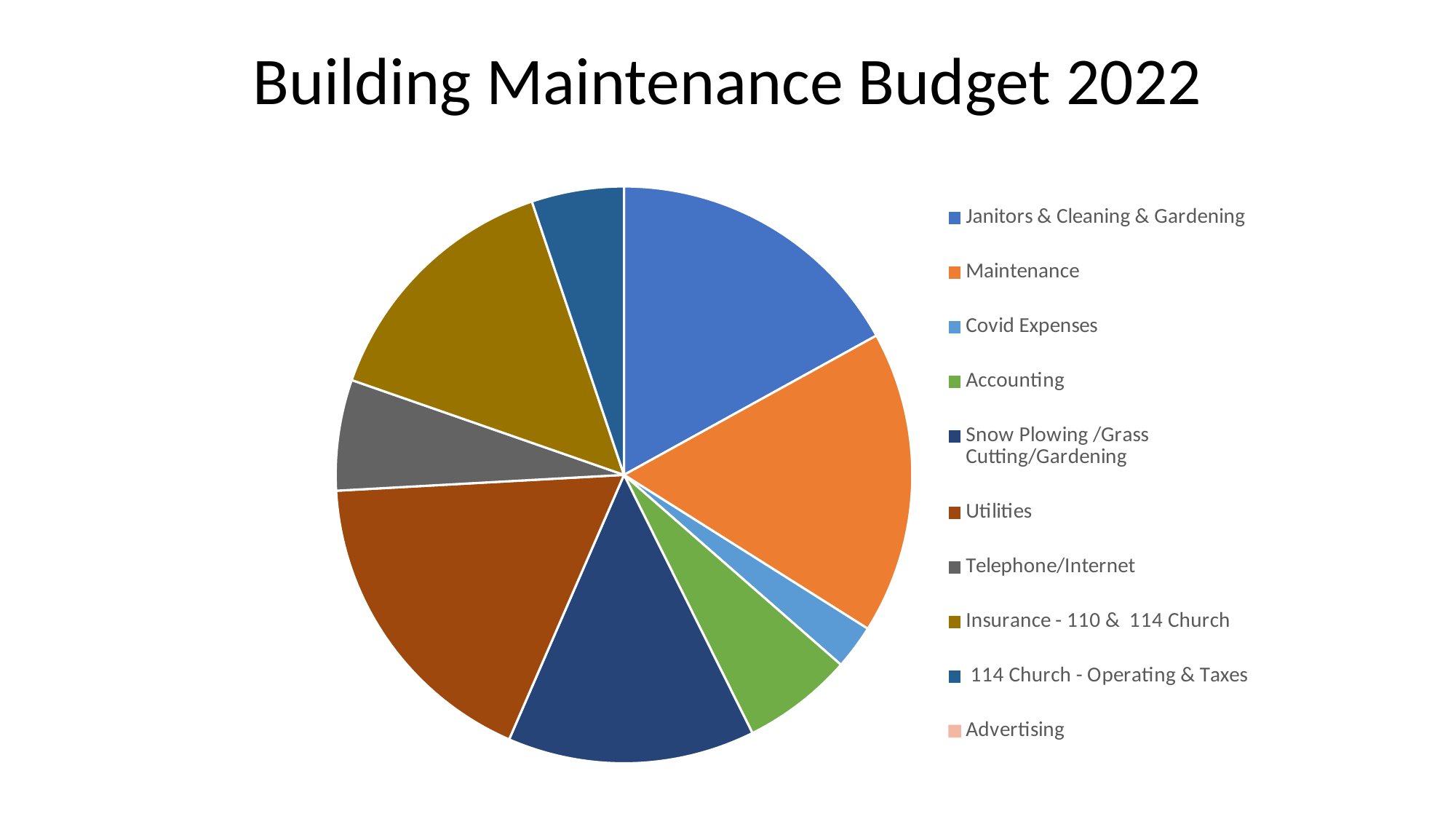

# Building Maintenance Budget 2022

[unsupported chart]